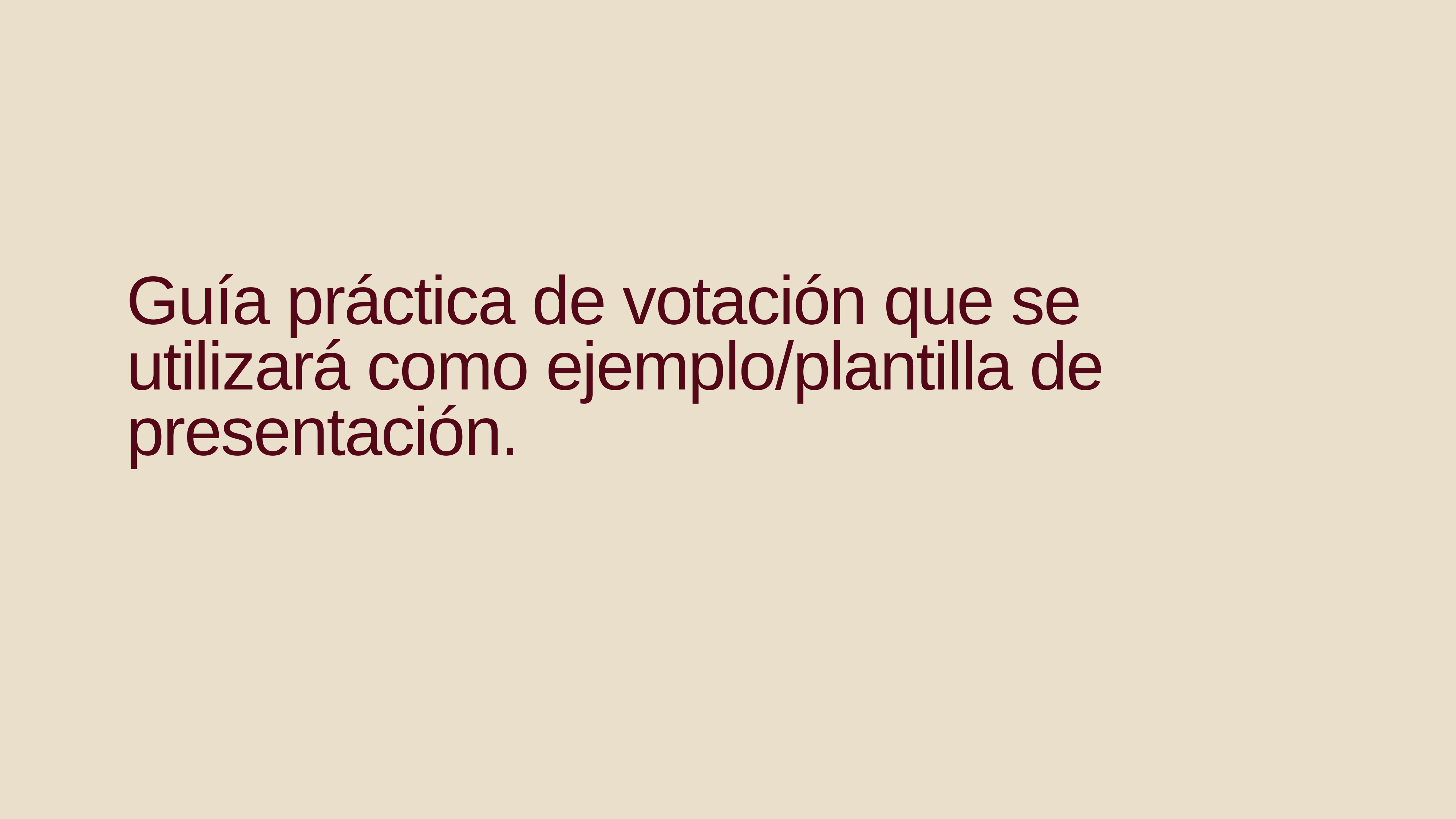

Guía práctica de votación que se utilizará como ejemplo/plantilla de presentación.